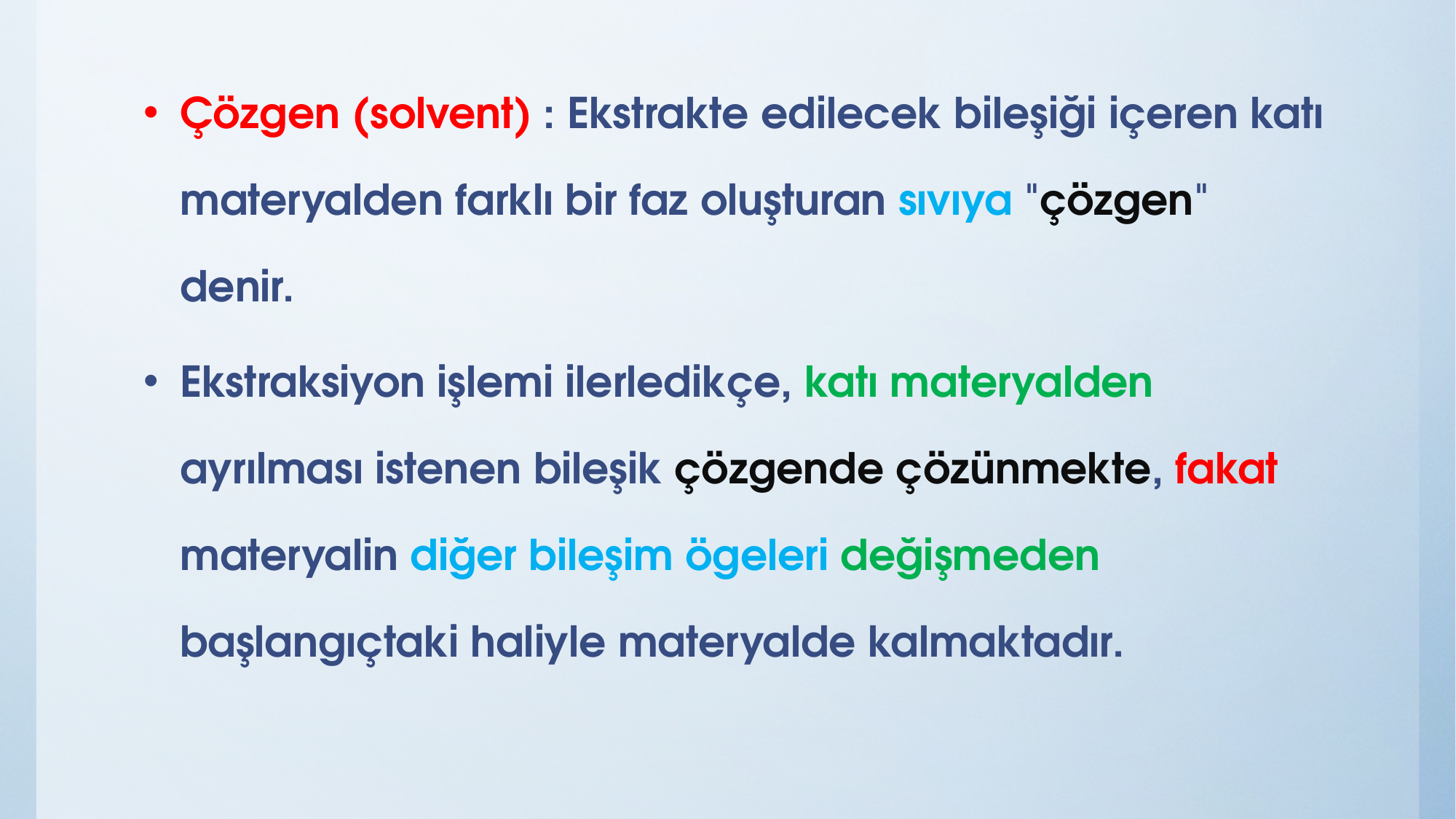

Çözgen (solvent) : Ekstrakte edilecek bileşiği içeren katı materyalden farklı bir faz oluşturan sıvıya "çözgen" denir.
Ekstraksiyon işlemi ilerledikçe, katı materyalden ayrılması istenen bileşik çözgende çözünmekte, fakat materyalin diğer bileşim ögeleri değişmeden başlangıçtaki haliyle materyalde kalmaktadır.